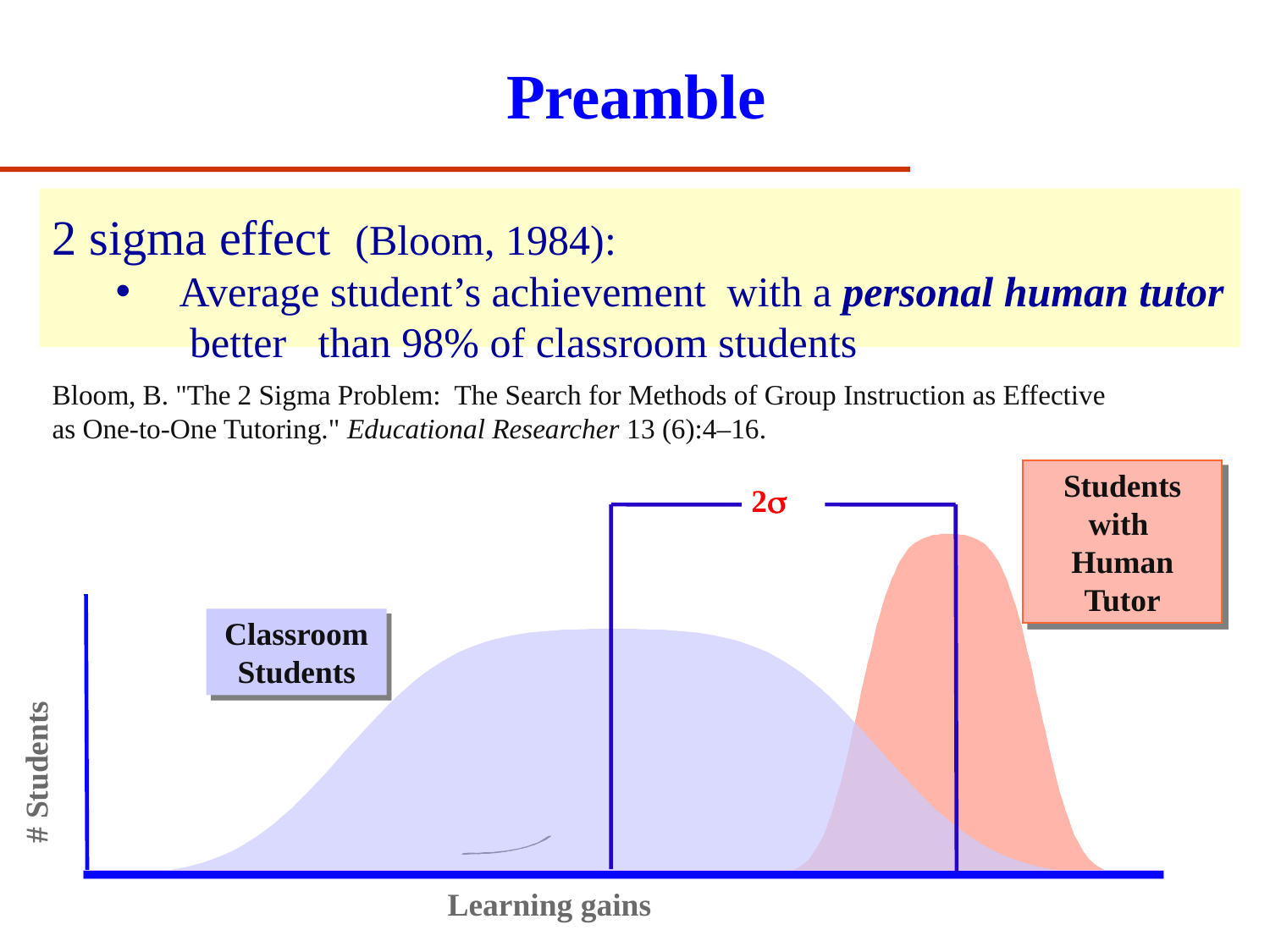

Preamble

2 sigma effect  (Bloom, 1984):
Average student’s achievement  with a personal human tutor
       better   than 98% of classroom students
Bloom, B. "The 2 Sigma Problem:  The Search for Methods of Group Instruction as Effective
as One-to-One Tutoring." Educational Researcher 13 (6):4–16.

Students with
Human Tutor
2σ

Classroom
Students

# Students

Learning gains